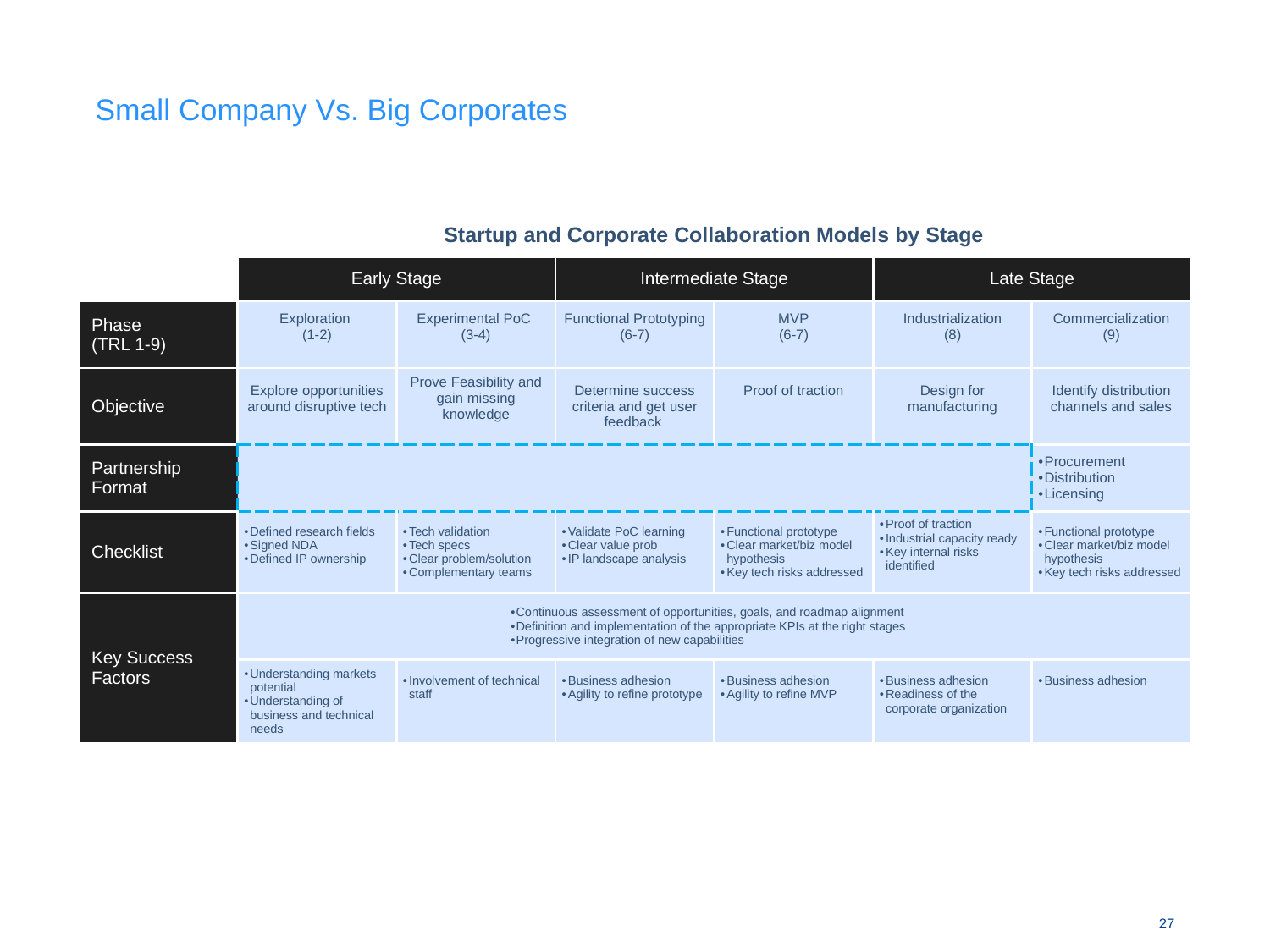

Small Company Vs. Big Corporates
|  | Startup and Corporate Collaboration Models by Stage |  |  |  |  |  |
| --- | --- | --- | --- | --- | --- | --- |
|  | Early Stage |  | Intermediate Stage |  | Late Stage |  |
| Phase (TRL 1-9) | Exploration (1-2) | Experimental PoC (3-4) | Functional Prototyping (6-7) | MVP (6-7) | Industrialization (8) | Commercialization (9) |
| Objective | Explore opportunities around disruptive tech | Prove Feasibility and gain missing knowledge | Determine success criteria and get user feedback | Proof of traction | Design for manufacturing | Identify distribution channels and sales |
| Partnership Format |  |  |  |  |  | Procurement Distribution Licensing |
| Checklist | Defined research fields Signed NDA Defined IP ownership | Tech validation Tech specs Clear problem/solution Complementary teams | Validate PoC learning Clear value prob IP landscape analysis | Functional prototype Clear market/biz model hypothesis Key tech risks addressed | Proof of traction Industrial capacity ready Key internal risks identified | Functional prototype Clear market/biz model hypothesis Key tech risks addressed |
| Key Success Factors | Continuous assessment of opportunities, goals, and roadmap alignment Definition and implementation of the appropriate KPIs at the right stages Progressive integration of new capabilities |  |  |  |  |  |
|  | Understanding markets potential Understanding of business and technical needs | Involvement of technical staff | Business adhesion Agility to refine prototype | Business adhesion Agility to refine MVP | Business adhesion Readiness of the corporate organization | Business adhesion |